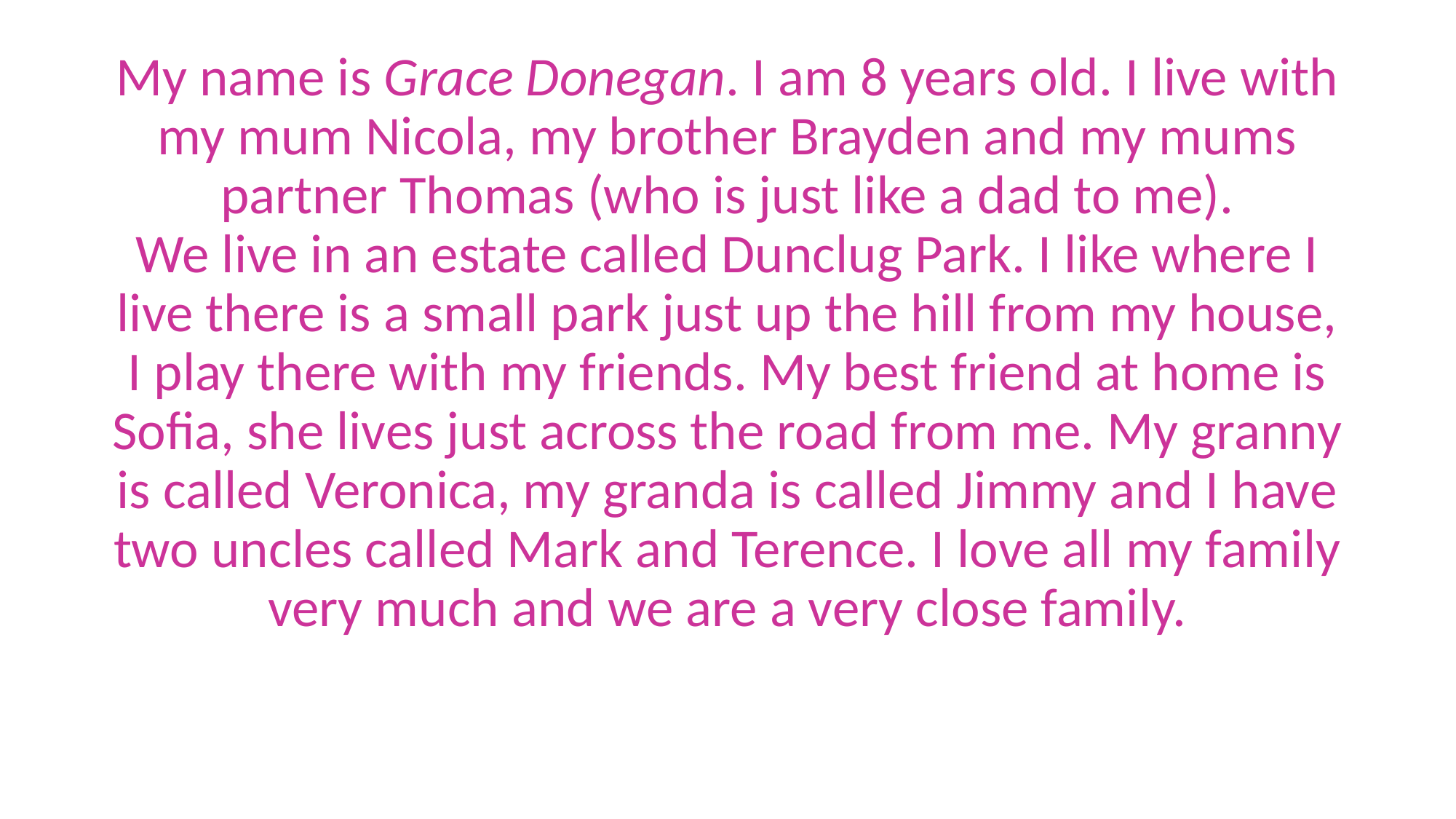

My name is Grace Donegan. I am 8 years old. I live with my mum Nicola, my brother Brayden and my mums partner Thomas (who is just like a dad to me).
We live in an estate called Dunclug Park. I like where I live there is a small park just up the hill from my house, I play there with my friends. My best friend at home is Sofia, she lives just across the road from me. My granny is called Veronica, my granda is called Jimmy and I have two uncles called Mark and Terence. I love all my family very much and we are a very close family.